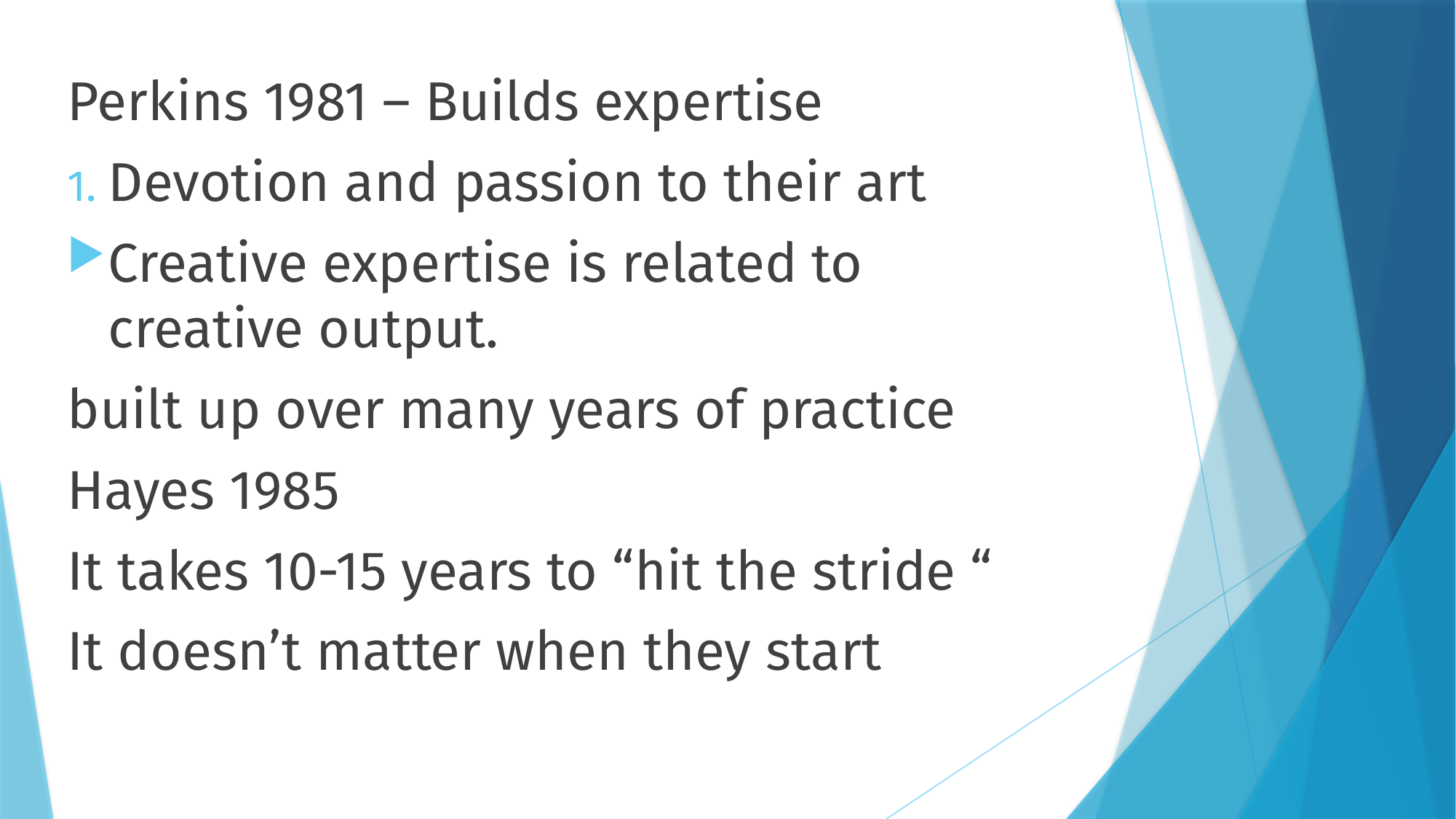

Perkins 1981 – Builds expertise
Devotion and passion to their art
Creative expertise is related to creative output.
built up over many years of practice
Hayes 1985
It takes 10-15 years to “hit the stride “
It doesn’t matter when they start